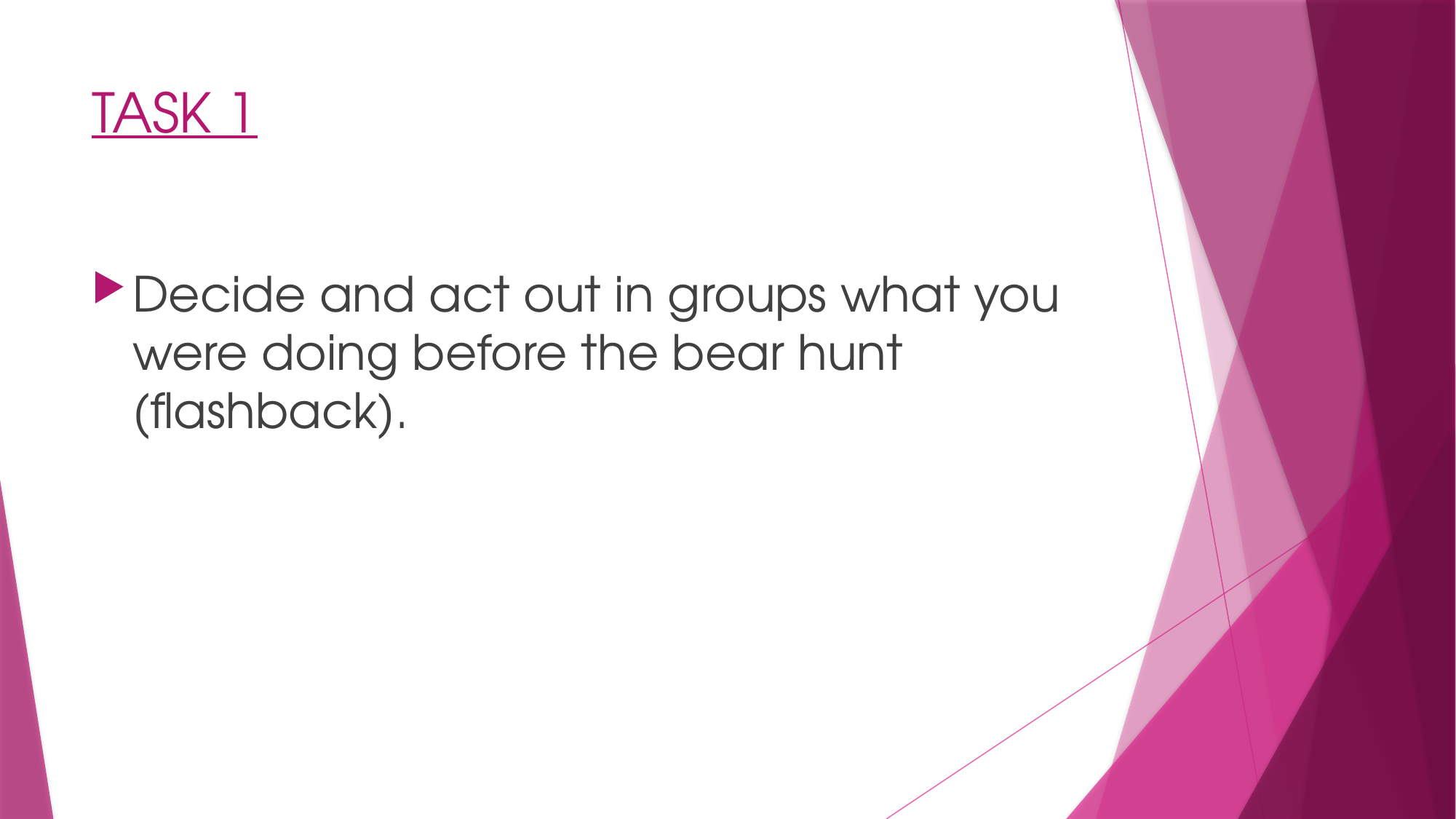

# TASK 1
Decide and act out in groups what you were doing before the bear hunt (flashback).